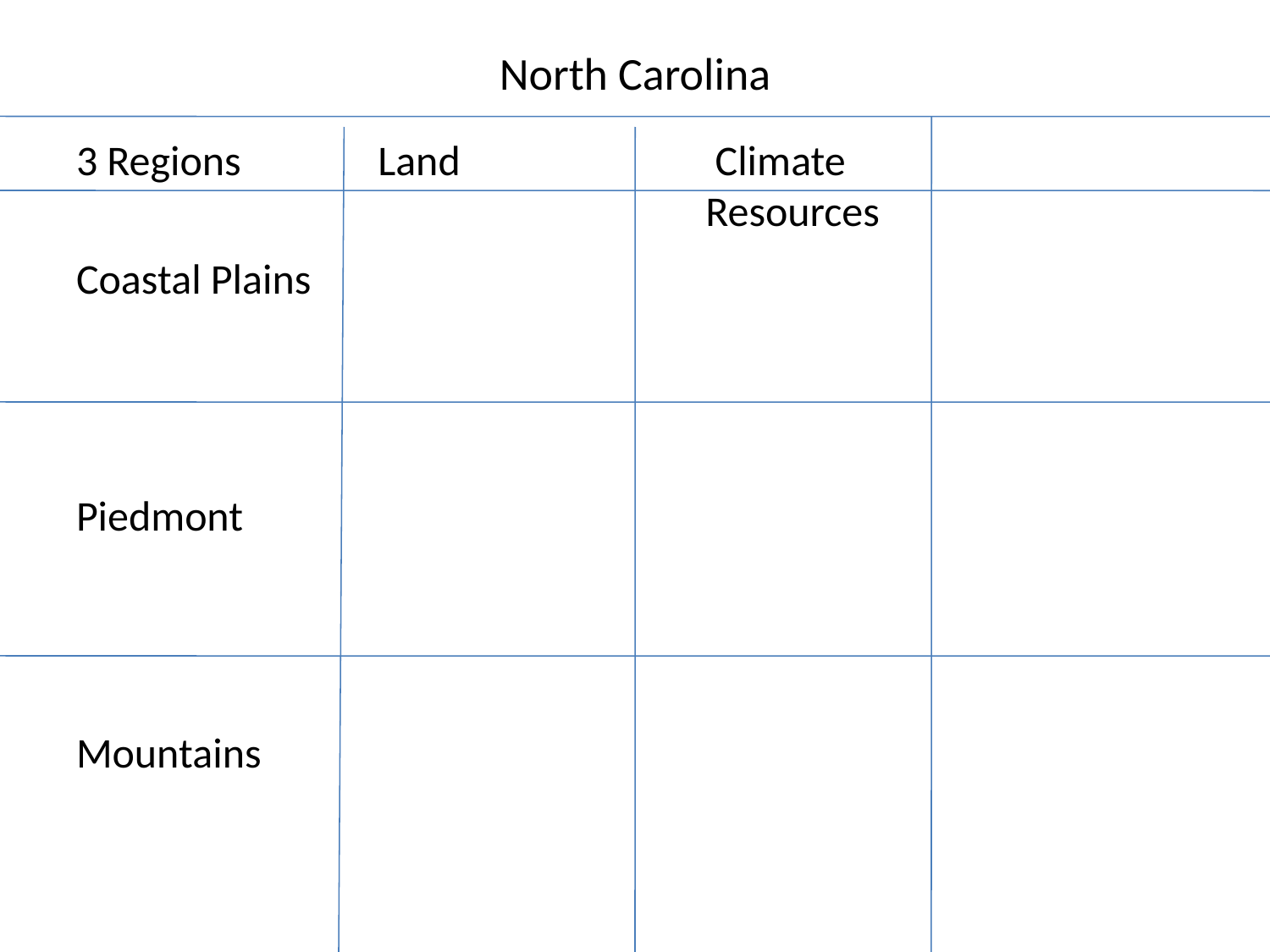

# North Carolina

3 Regions		Land

Coastal Plains

Piedmont

Mountains

      Climate	       Resources